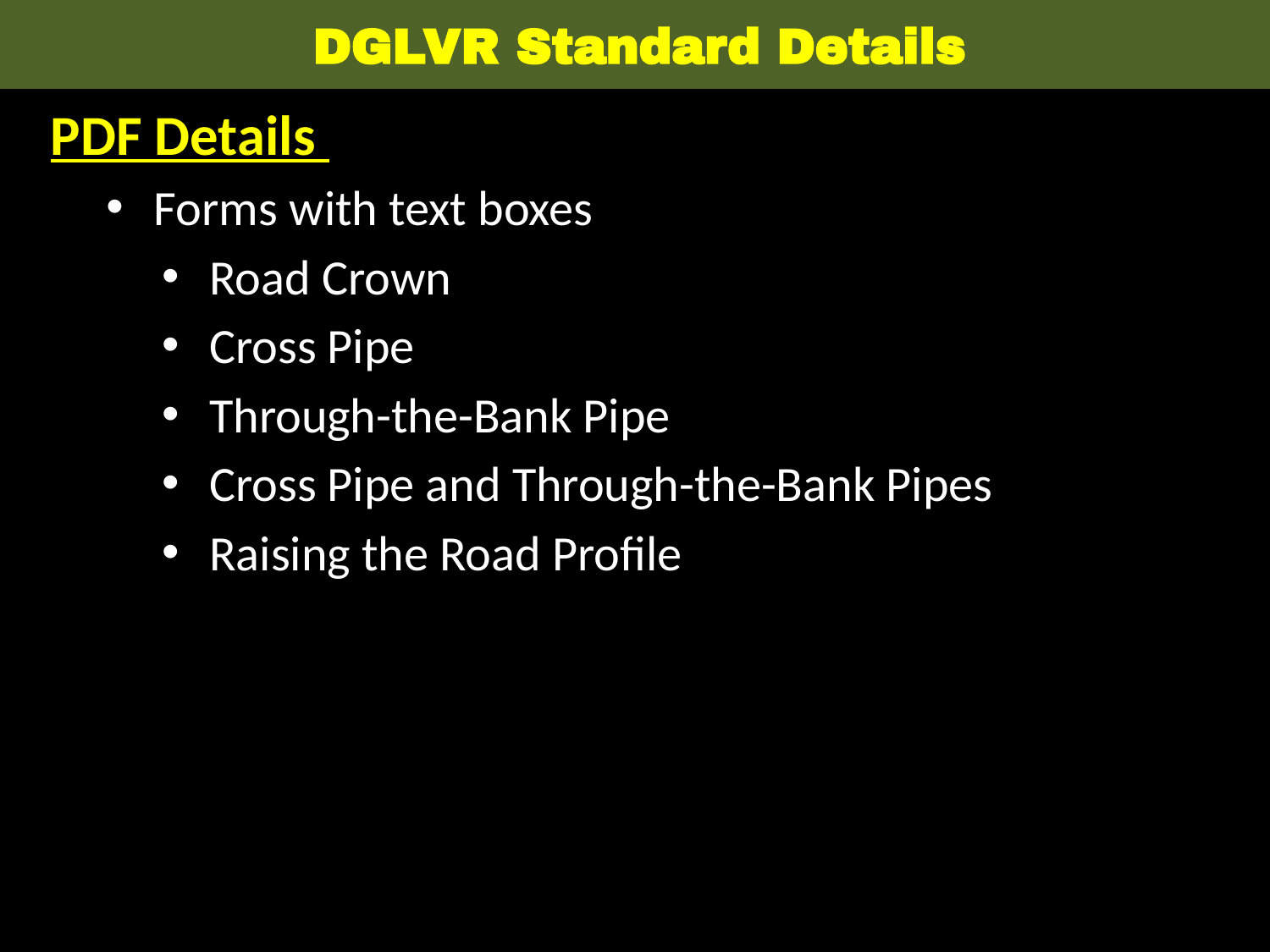

DGLVR Standard Details
PDF Details
Forms with text boxes
Road Crown
Cross Pipe
Through-the-Bank Pipe
Cross Pipe and Through-the-Bank Pipes
Raising the Road Profile